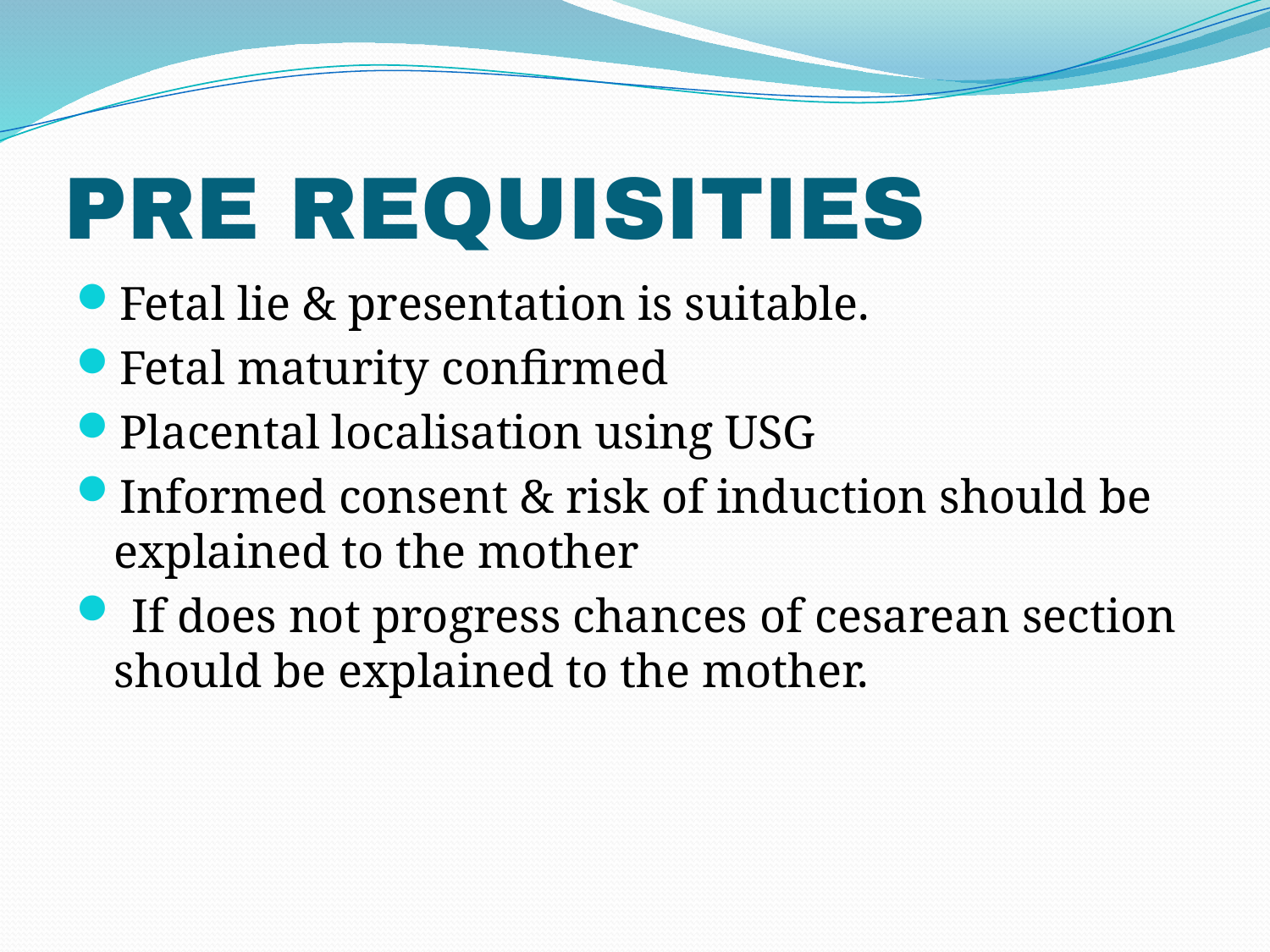

# PRE REQUISITIES
Fetal lie & presentation is suitable.
Fetal maturity confirmed
Placental localisation using USG
Informed consent & risk of induction should be explained to the mother
 If does not progress chances of cesarean section should be explained to the mother.